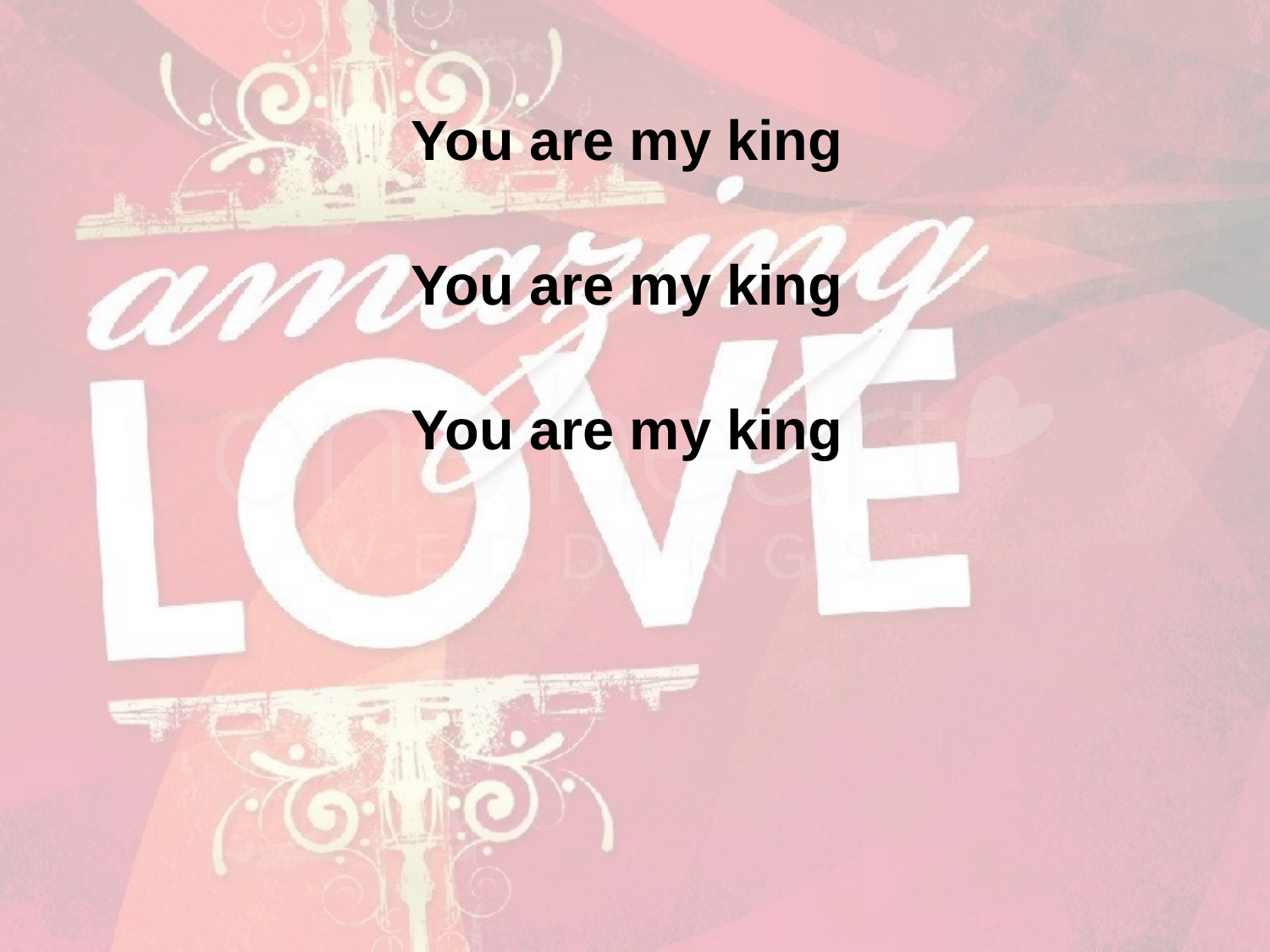

You are my king

You are my king

You are my king